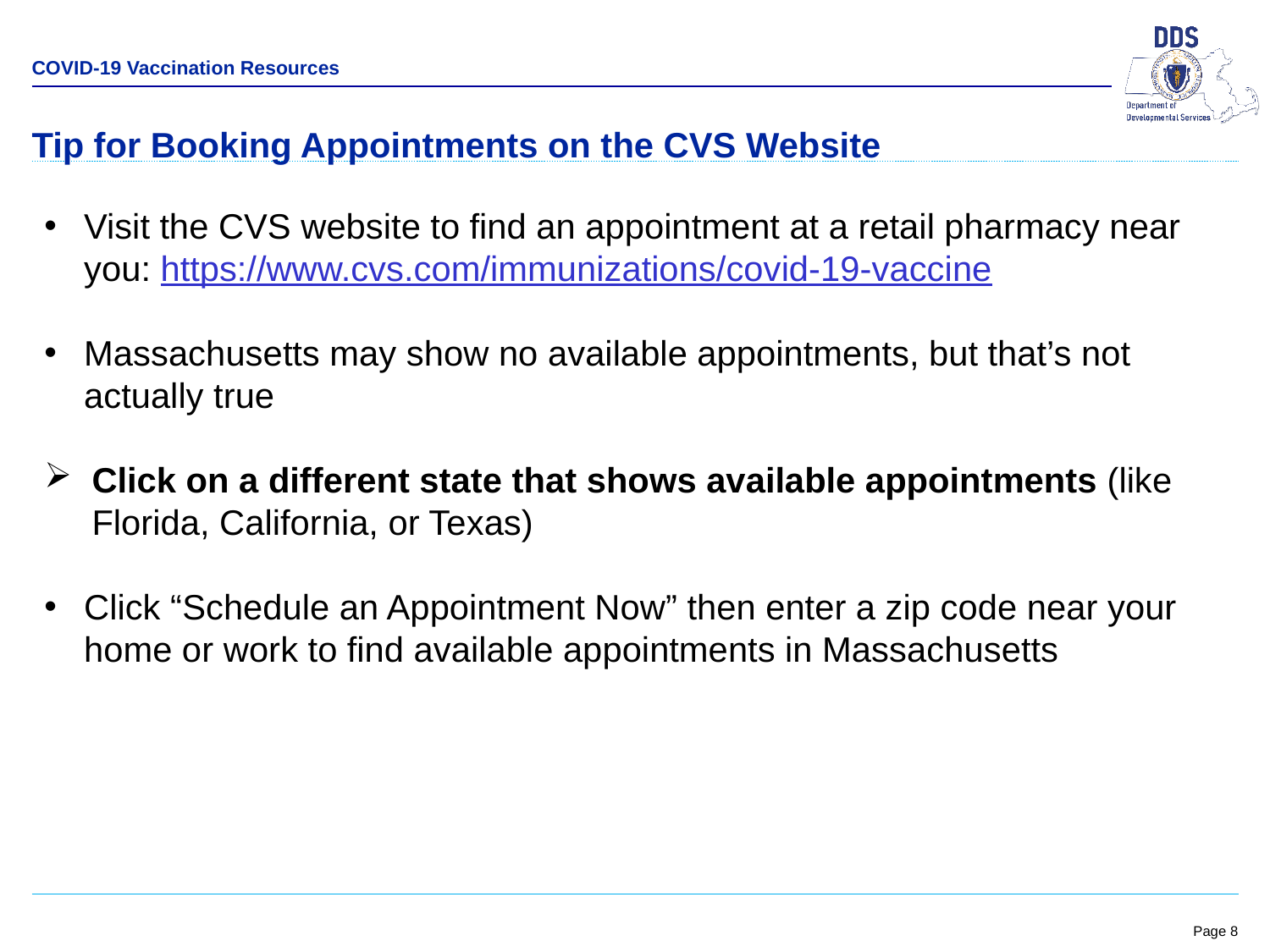

COVID-19 Vaccination Resources
Tip for Booking Appointments on the CVS Website
Visit the CVS website to find an appointment at a retail pharmacy near you: https://www.cvs.com/immunizations/covid-19-vaccine

Massachusetts may show no available appointments, but that’s not actually true

Click on a different state that shows available appointments (like Florida, California, or Texas)

Click “Schedule an Appointment Now” then enter a zip code near your home or work to find available appointments in Massachusetts

|  |
| --- |